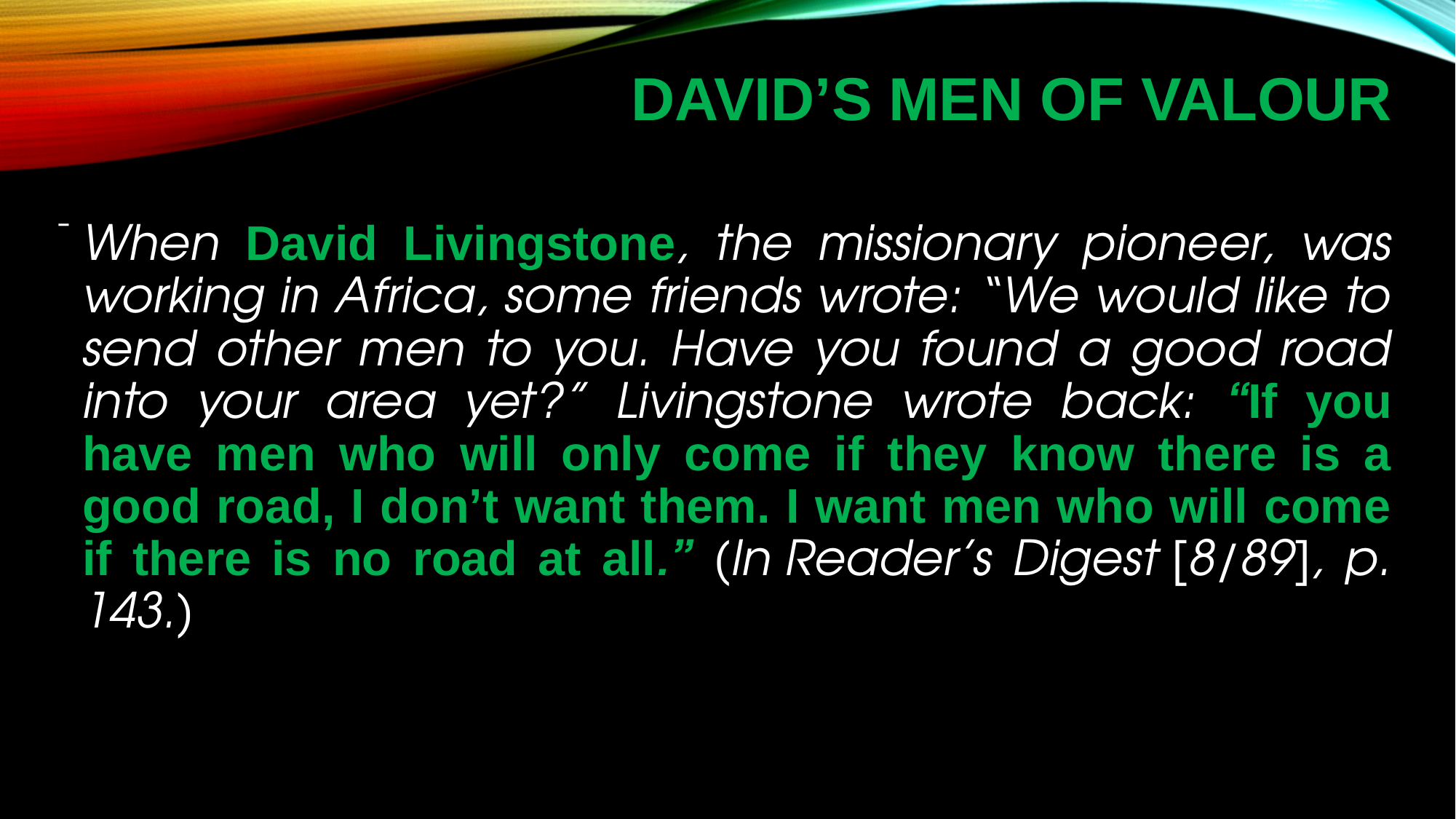

# DAVID’S MEN OF VALOUR
When David Livingstone, the missionary pioneer, was working in Africa, some friends wrote: “We would like to send other men to you. Have you found a good road into your area yet?” Livingstone wrote back: “If you have men who will only come if they know there is a good road, I don’t want them. I want men who will come if there is no road at all.” (In Reader’s Digest [8/89], p. 143.)